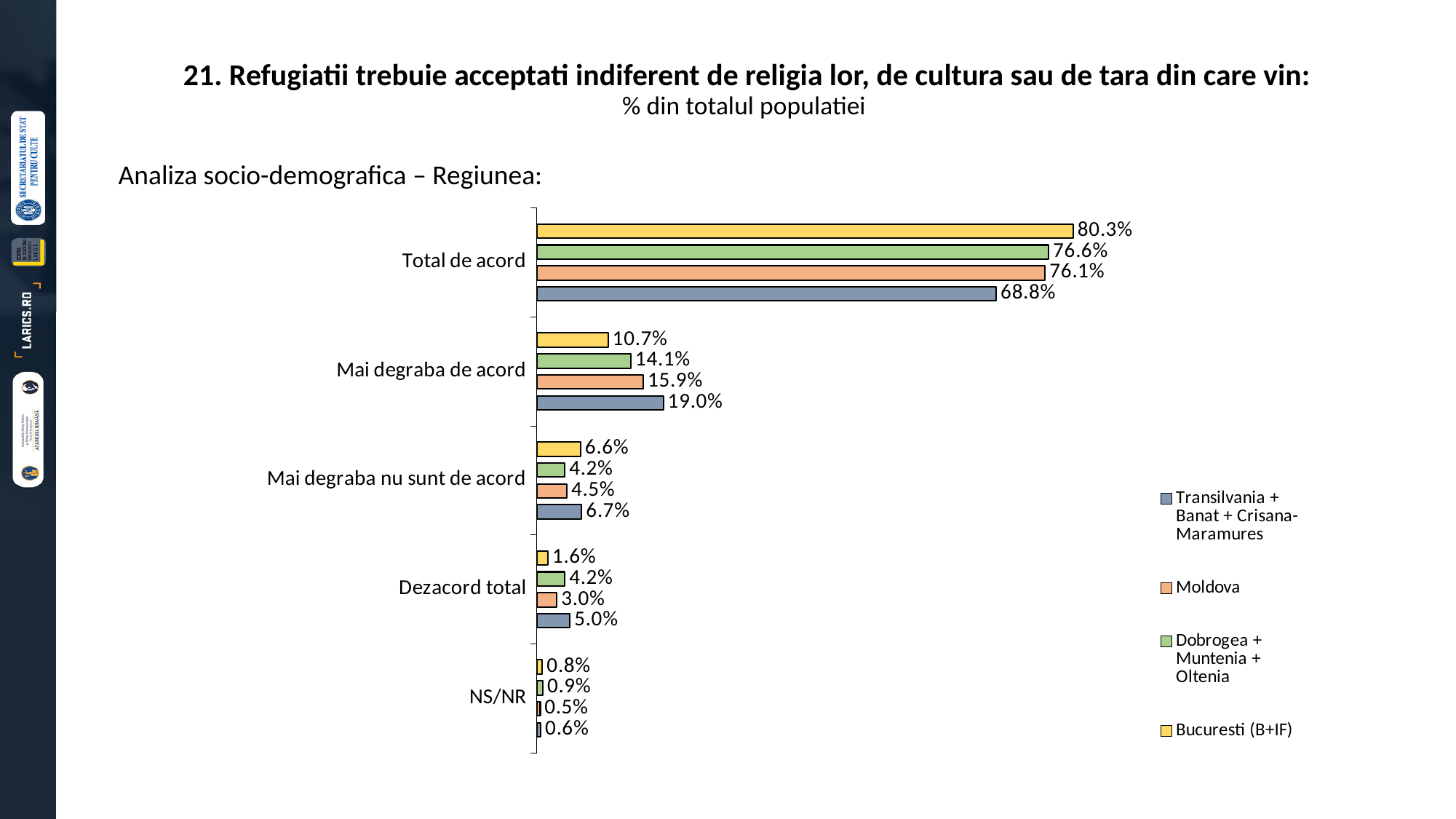

21. Refugiatii trebuie acceptati indiferent de religia lor, de cultura sau de tara din care vin:
% din totalul populatiei
Analiza socio-demografica – Regiunea:

### Chart

| Category | Bucuresti (B+IF) | Dobrogea + Muntenia + Oltenia | Moldova | Transilvania + Banat + Crisana-Maramures |
|---|---|---|---|---|
| Total de acord | 0.8032786885245902 | 0.7664670658682635 | 0.7611940298507462 | 0.6880466472303207 |
| Mai degraba de acord | 0.10655737704918032 | 0.1407185628742515 | 0.15920398009950248 | 0.18950437317784258 |
| Mai degraba nu sunt de acord | 0.06557377049180328 | 0.041916167664670656 | 0.04477611940298507 | 0.06705539358600583 |
| Dezacord total | 0.01639344262295082 | 0.041916167664670656 | 0.029850746268656712 | 0.04956268221574344 |
| NS/NR | 0.00819672131147541 | 0.008982035928143712 | 0.004975124378109453 | 0.0058309037900874635 |